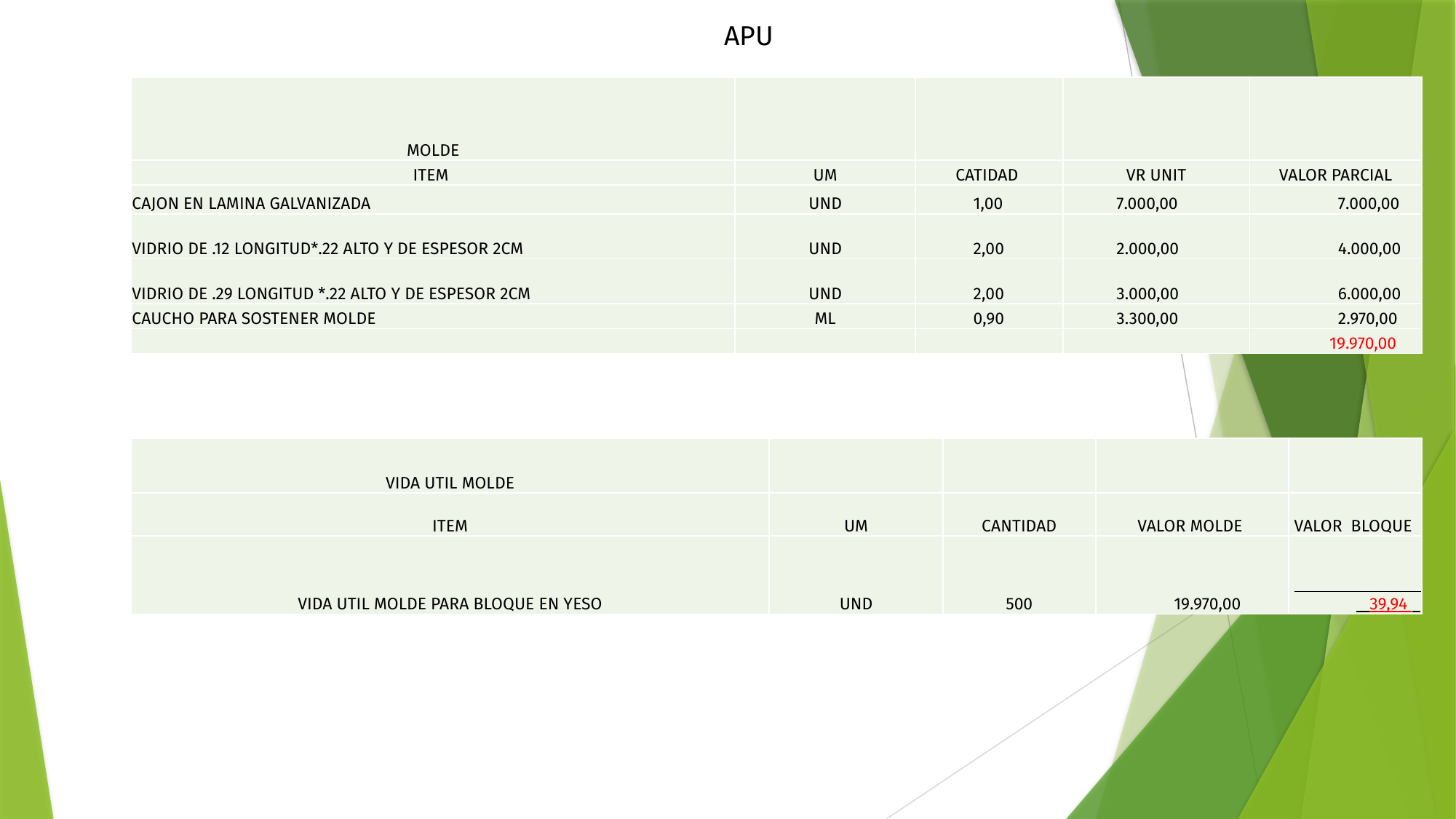

APU

| MOLDE |  |  |  |  |
| --- | --- | --- | --- | --- |
| ITEM | UM | CATIDAD | VR UNIT | VALOR PARCIAL |
| CAJON EN LAMINA GALVANIZADA | UND | 1,00 | 7.000,00 | 7.000,00 |
| VIDRIO DE .12 LONGITUD\*.22 ALTO Y DE ESPESOR 2CM | UND | 2,00 | 2.000,00 | 4.000,00 |
| VIDRIO DE .29 LONGITUD \*.22 ALTO Y DE ESPESOR 2CM | UND | 2,00 | 3.000,00 | 6.000,00 |
| CAUCHO PARA SOSTENER MOLDE | ML | 0,90 | 3.300,00 | 2.970,00 |
|  |  |  |  | 19.970,00 |
| VIDA UTIL MOLDE |  |  |  |  |
| --- | --- | --- | --- | --- |
| ITEM | UM | CANTIDAD | VALOR MOLDE | VALOR BLOQUE |
| VIDA UTIL MOLDE PARA BLOQUE EN YESO | UND | 500 | 19.970,00 | 39,94 |